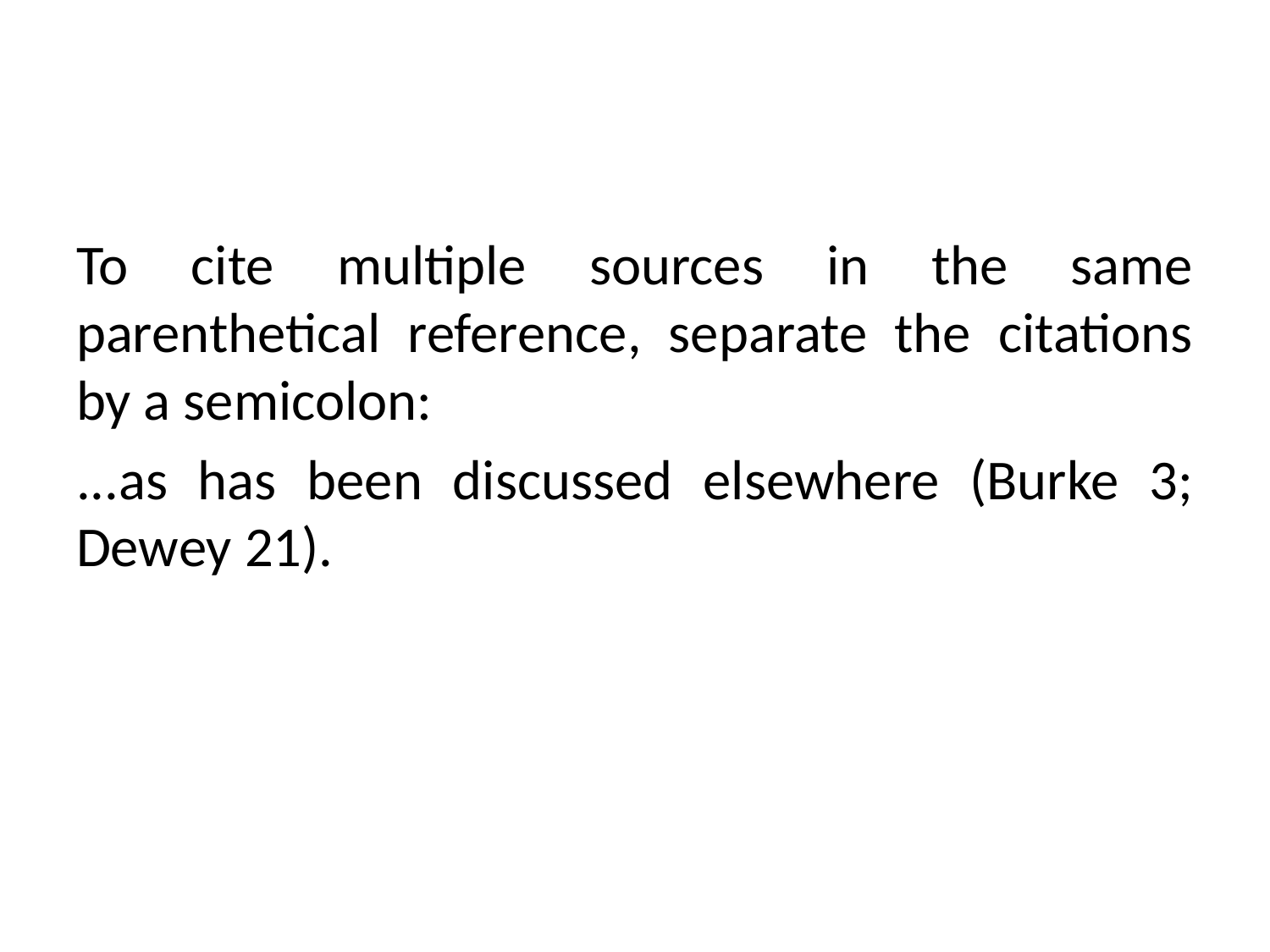

To cite multiple sources in the same parenthetical reference, separate the citations by a semicolon:
...as has been discussed elsewhere (Burke 3; Dewey 21).